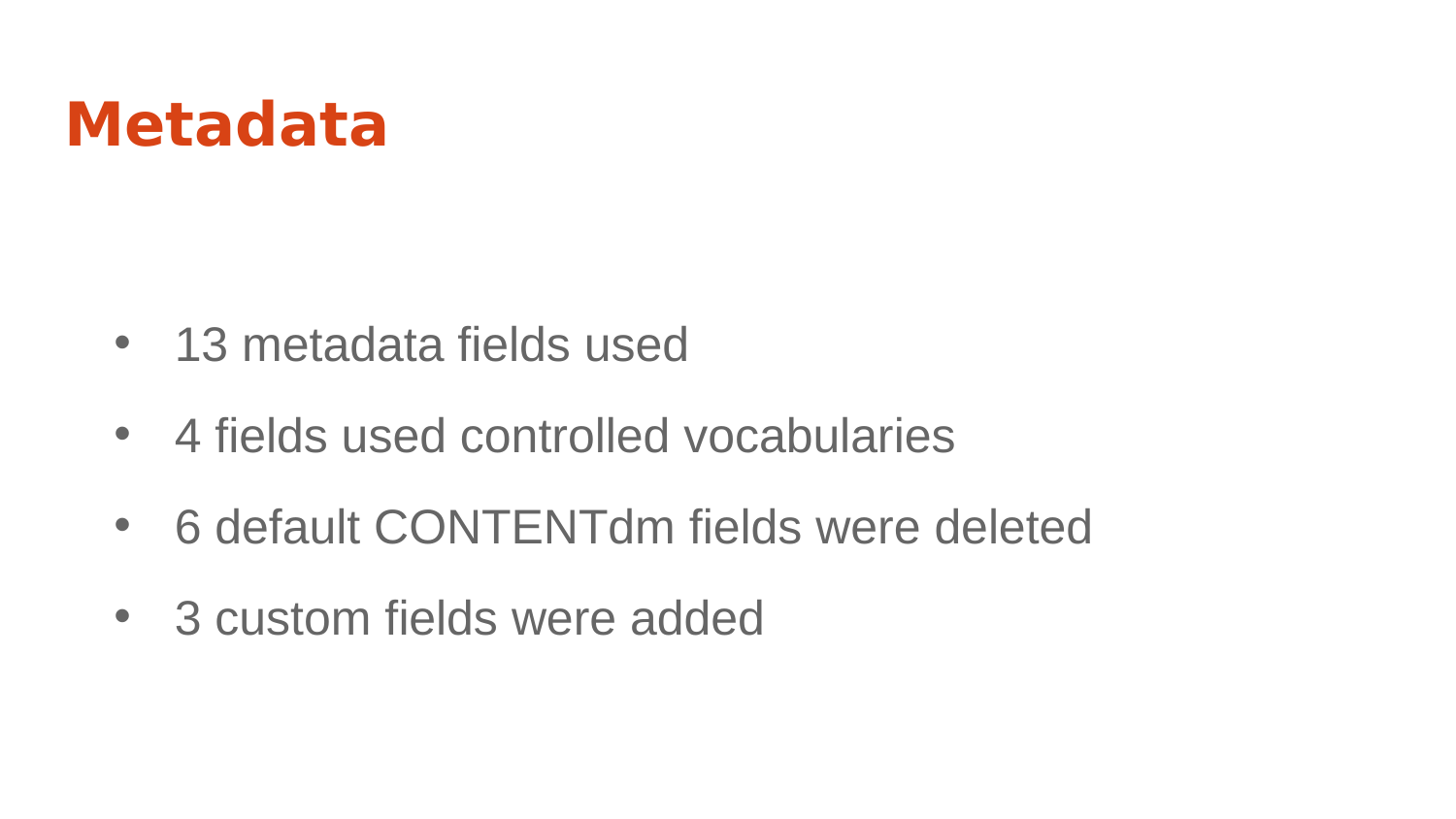

# Metadata
13 metadata fields used
4 fields used controlled vocabularies
6 default CONTENTdm fields were deleted
3 custom fields were added